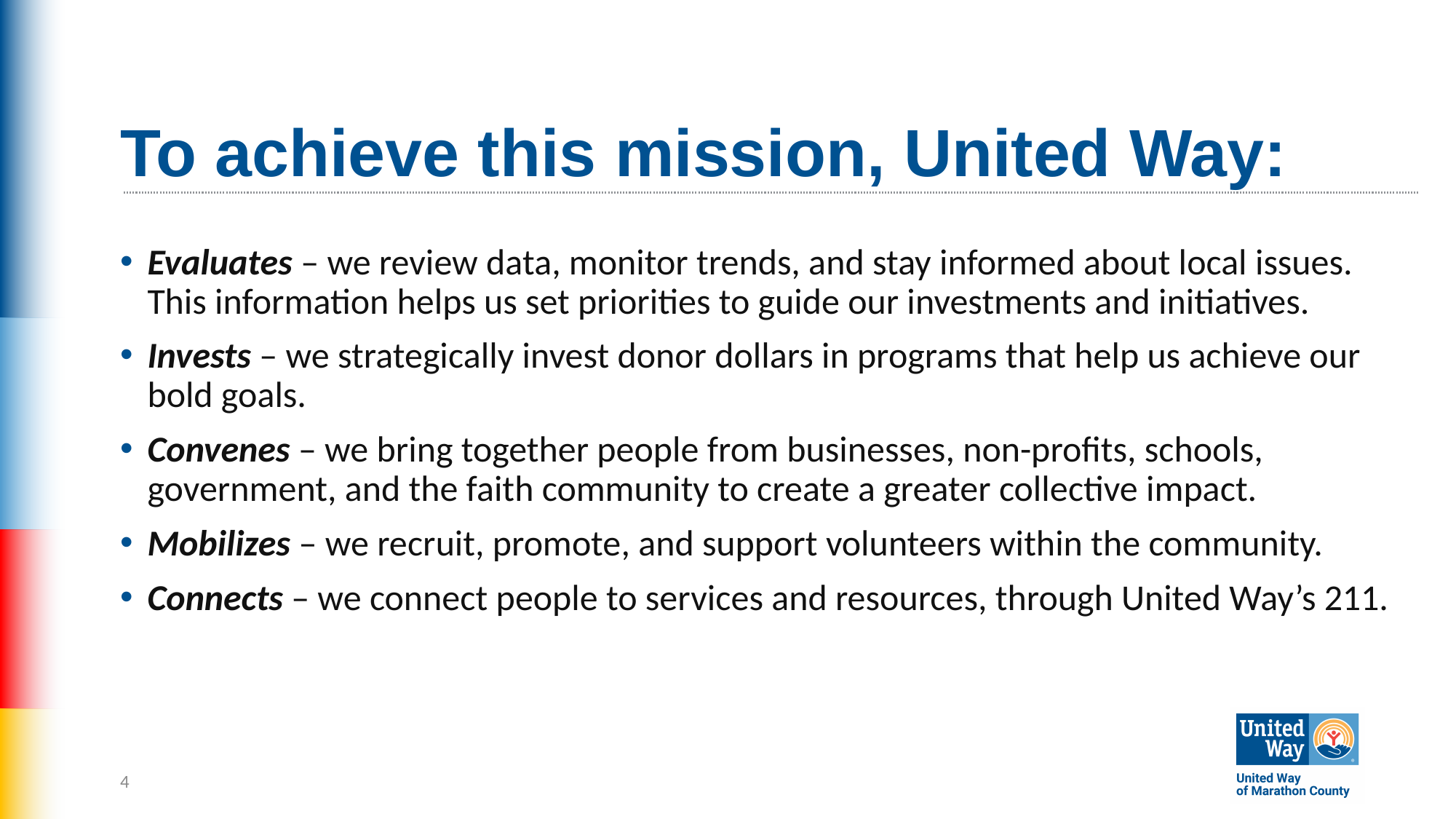

# To achieve this mission, United Way:
Evaluates – we review data, monitor trends, and stay informed about local issues. This information helps us set priorities to guide our investments and initiatives.
Invests – we strategically invest donor dollars in programs that help us achieve our bold goals.
Convenes – we bring together people from businesses, non-profits, schools, government, and the faith community to create a greater collective impact.
Mobilizes – we recruit, promote, and support volunteers within the community.
Connects – we connect people to services and resources, through United Way’s 211.

4